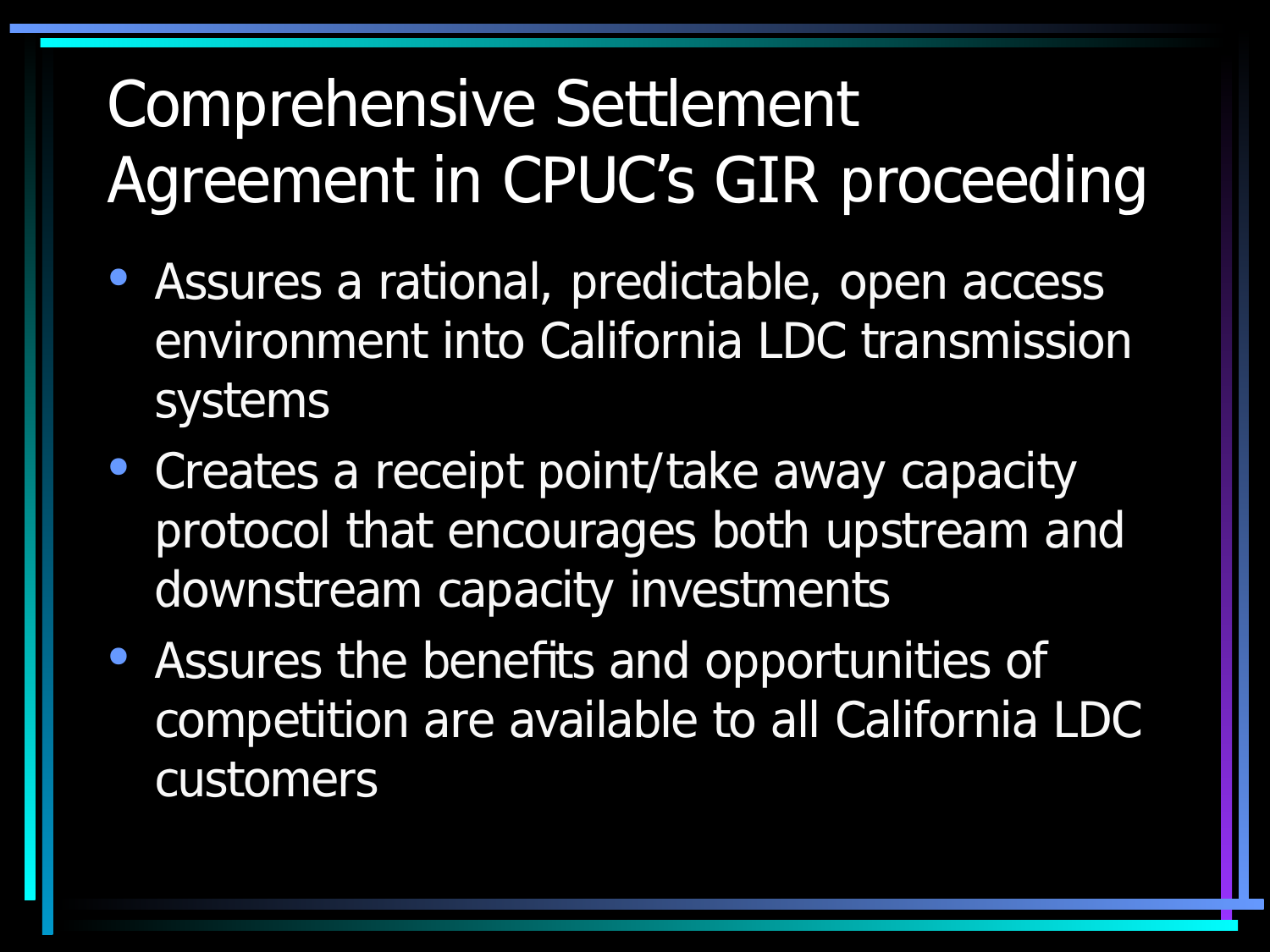

# Comprehensive Settlement Agreement in CPUC’s GIR proceeding
Assures a rational, predictable, open access environment into California LDC transmission systems
Creates a receipt point/take away capacity protocol that encourages both upstream and downstream capacity investments
Assures the benefits and opportunities of competition are available to all California LDC customers